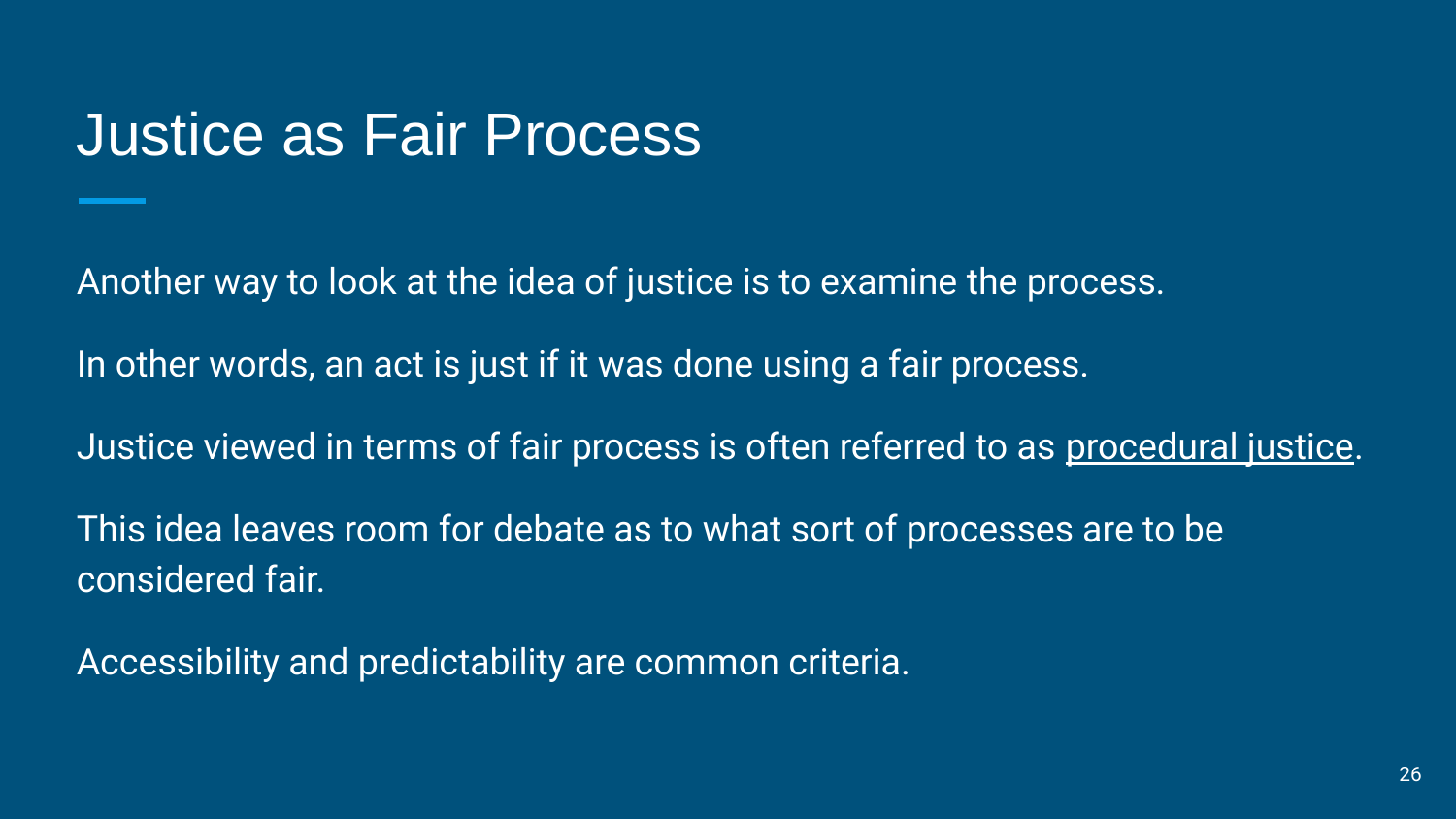

# Justice as Fair Process
Another way to look at the idea of justice is to examine the process.
In other words, an act is just if it was done using a fair process.
Justice viewed in terms of fair process is often referred to as procedural justice.
This idea leaves room for debate as to what sort of processes are to be considered fair.
Accessibility and predictability are common criteria.

26